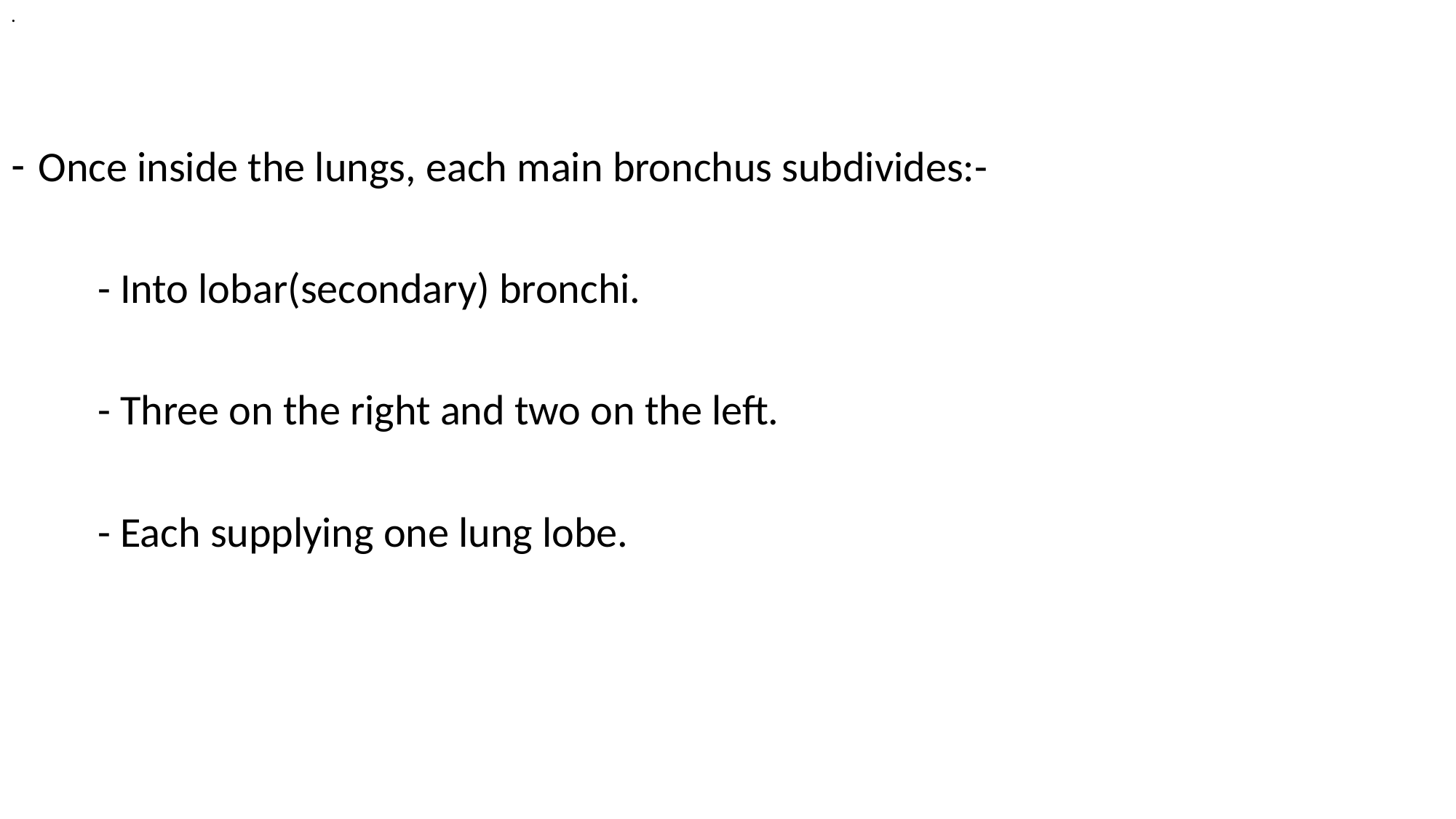

# .

Once inside the lungs, each main bronchus subdivides:-

         - Into lobar(secondary) bronchi.

         - Three on the right and two on the left.

         - Each supplying one lung lobe.